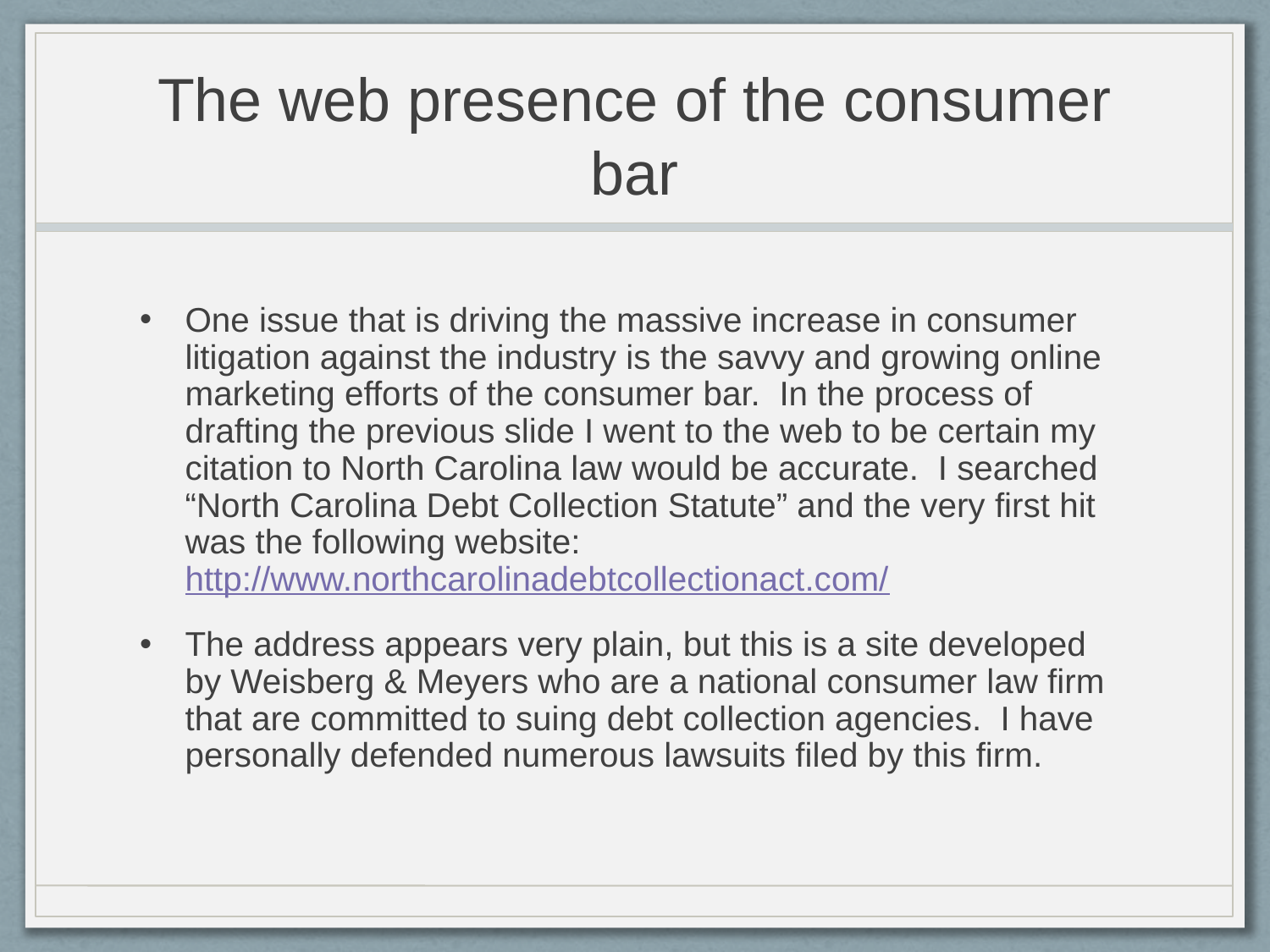

# The web presence of the consumer bar
One issue that is driving the massive increase in consumer litigation against the industry is the savvy and growing online marketing efforts of the consumer bar.  In the process of drafting the previous slide I went to the web to be certain my citation to North Carolina law would be accurate.  I searched “North Carolina Debt Collection Statute” and the very first hit was the following website: http://www.northcarolinadebtcollectionact.com/
The address appears very plain, but this is a site developed by Weisberg & Meyers who are a national consumer law firm that are committed to suing debt collection agencies.  I have personally defended numerous lawsuits filed by this firm.